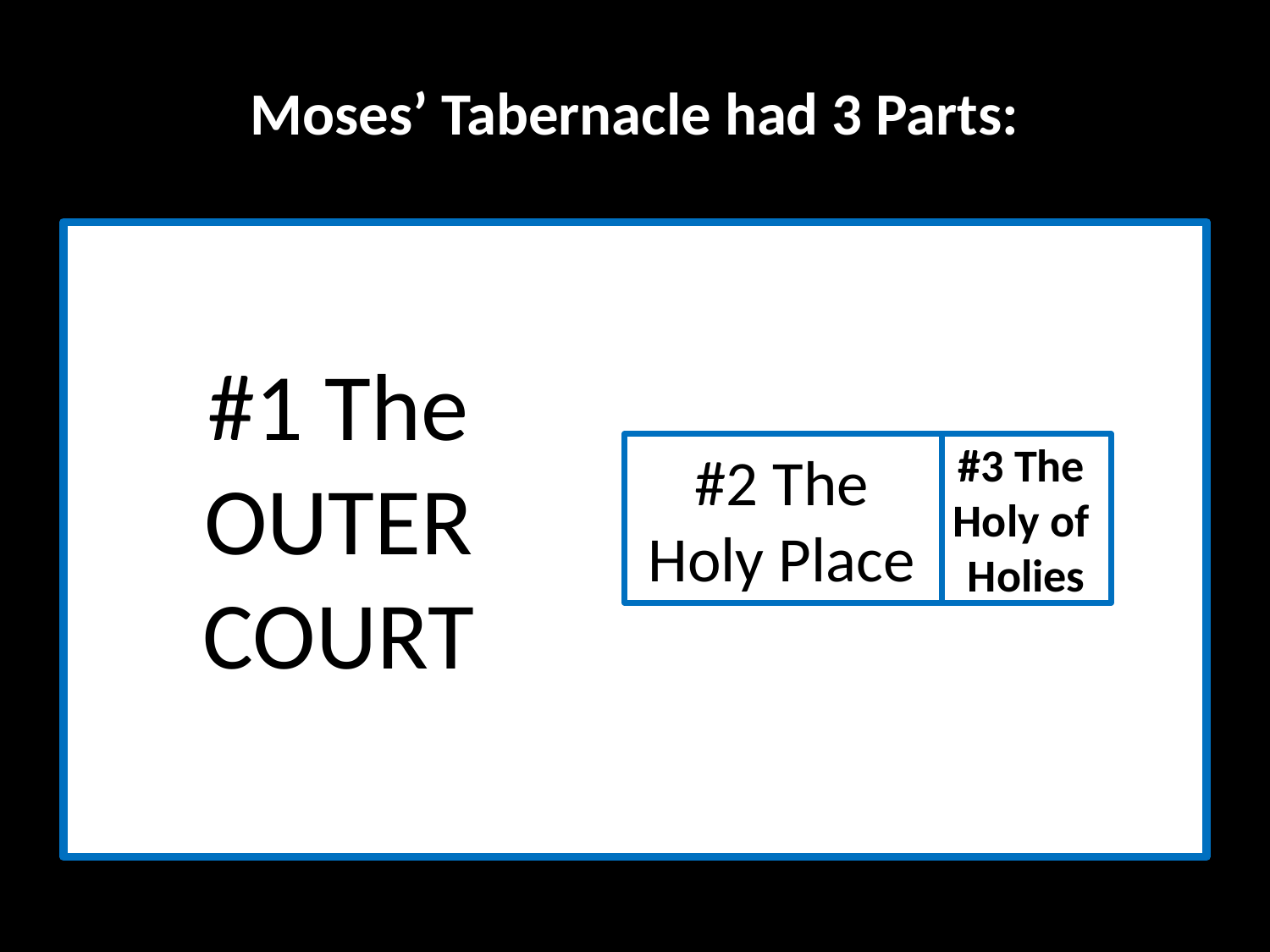

# Moses’ Tabernacle had 3 Parts:

#1 The OUTER COURT
#3 The
Holy of
Holies

#2 The Holy Place